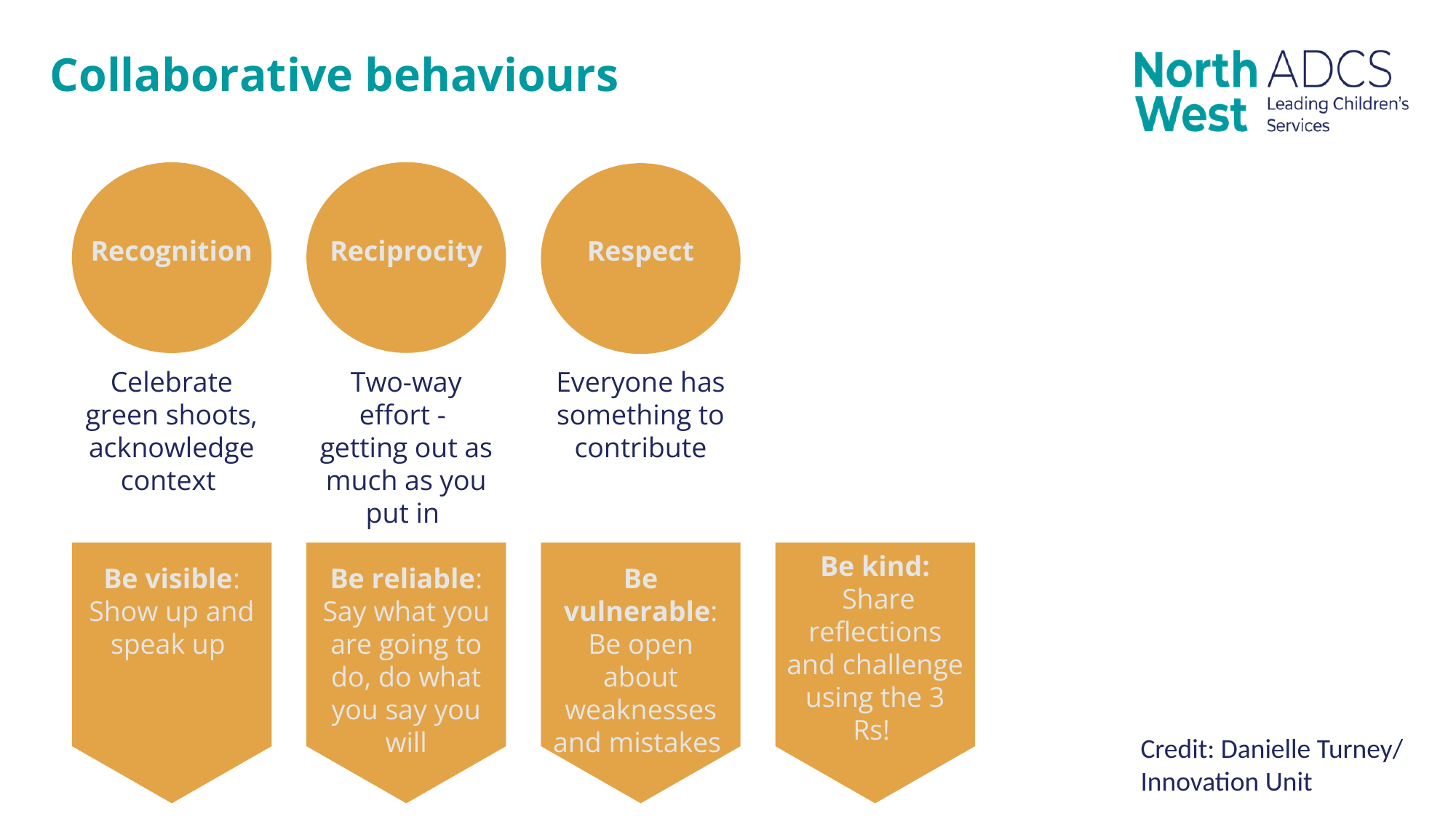

Collaborative behaviours

Recognition

Celebrate green shoots, acknowledge context

Be visible: Show up and speak up

Reciprocity

Two-way effort -
getting out as much as you put in

Be reliable: Say what you are going to do, do what you say you will

Respect

Everyone has something to contribute

Be vulnerable: Be open about weaknesses and mistakes

Be kind:
 Share reflections and challenge using the 3 Rs!

Credit: Danielle Turney/ Innovation Unit